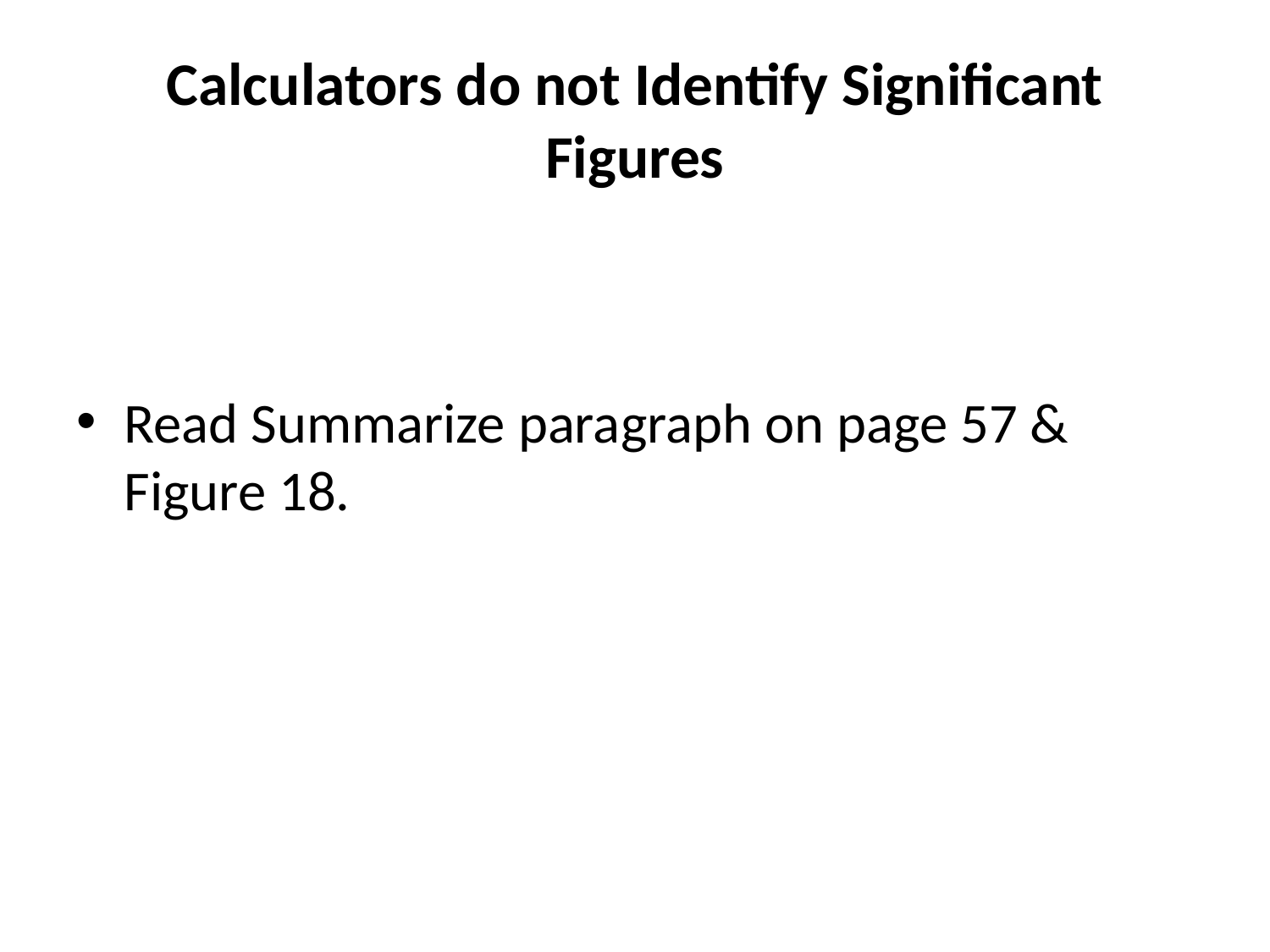

# Calculators do not Identify Significant Figures

Read Summarize paragraph on page 57 & Figure 18.